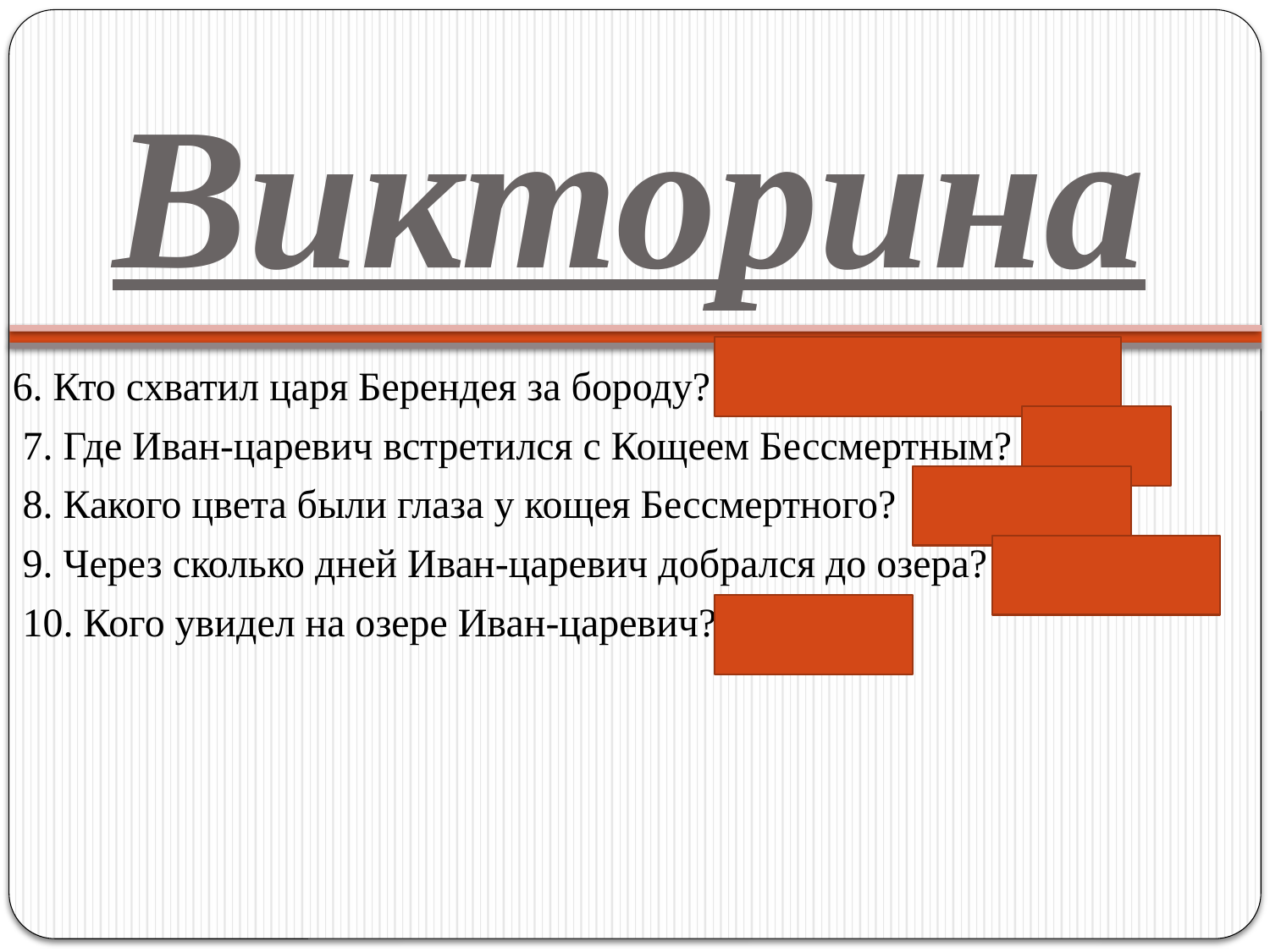

# Викторина

6. Кто схватил царя Берендея за бороду?  (Кощей Бессмертный)
 7. Где Иван-царевич встретился с Кощеем Бессмертным? (В лесу)
 8. Какого цвета были глаза у кощея Бессмертного?  (Зелёного)
 9. Через сколько дней Иван-царевич добрался до озера?  (Через три)
 10. Кого увидел на озере Иван-царевич?  (Уточек)